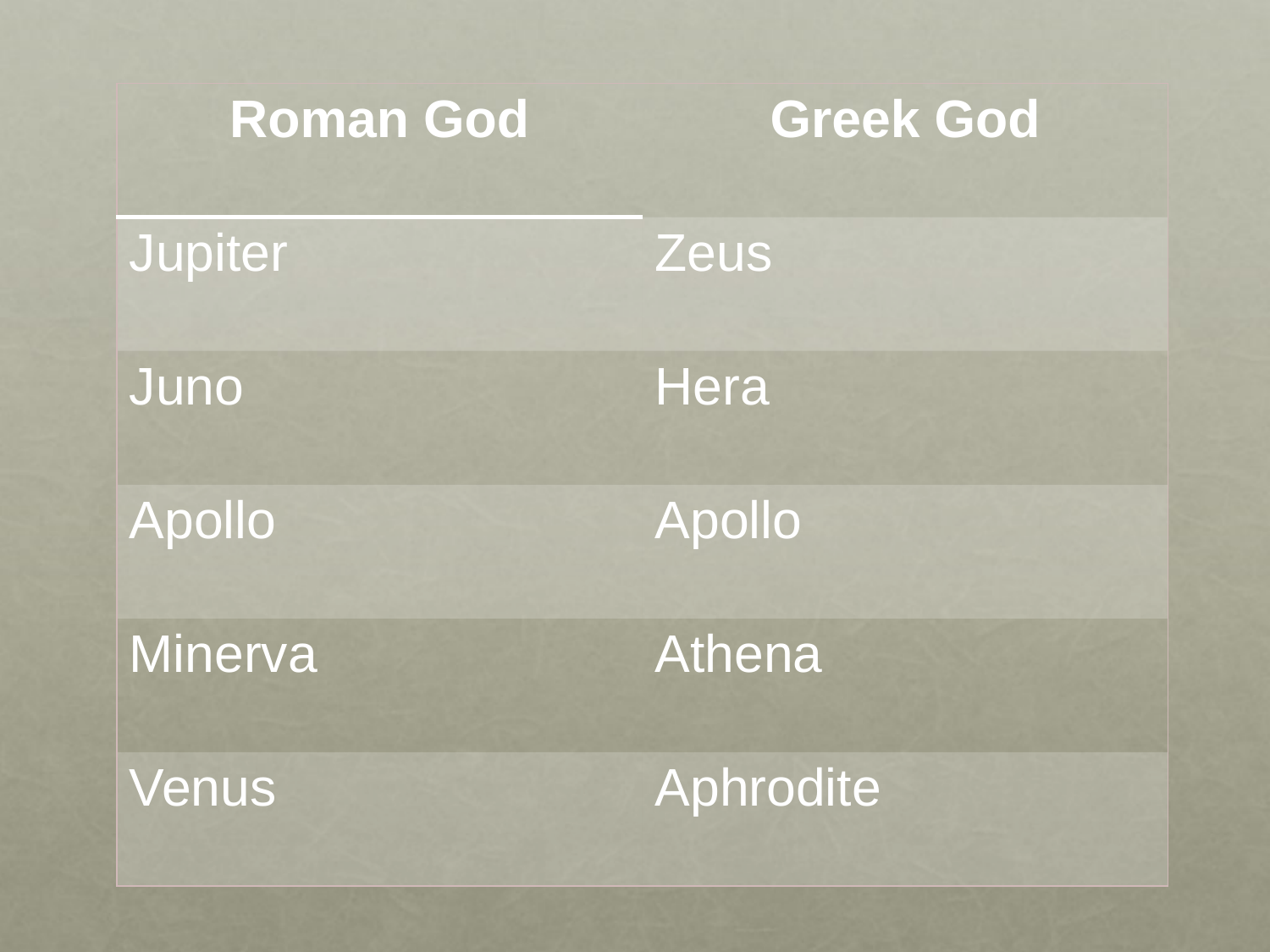

| Roman God | Greek God |
| --- | --- |
| Jupiter | Zeus |
| Juno | Hera |
| Apollo | Apollo |
| Minerva | Athena |
| Venus | Aphrodite |